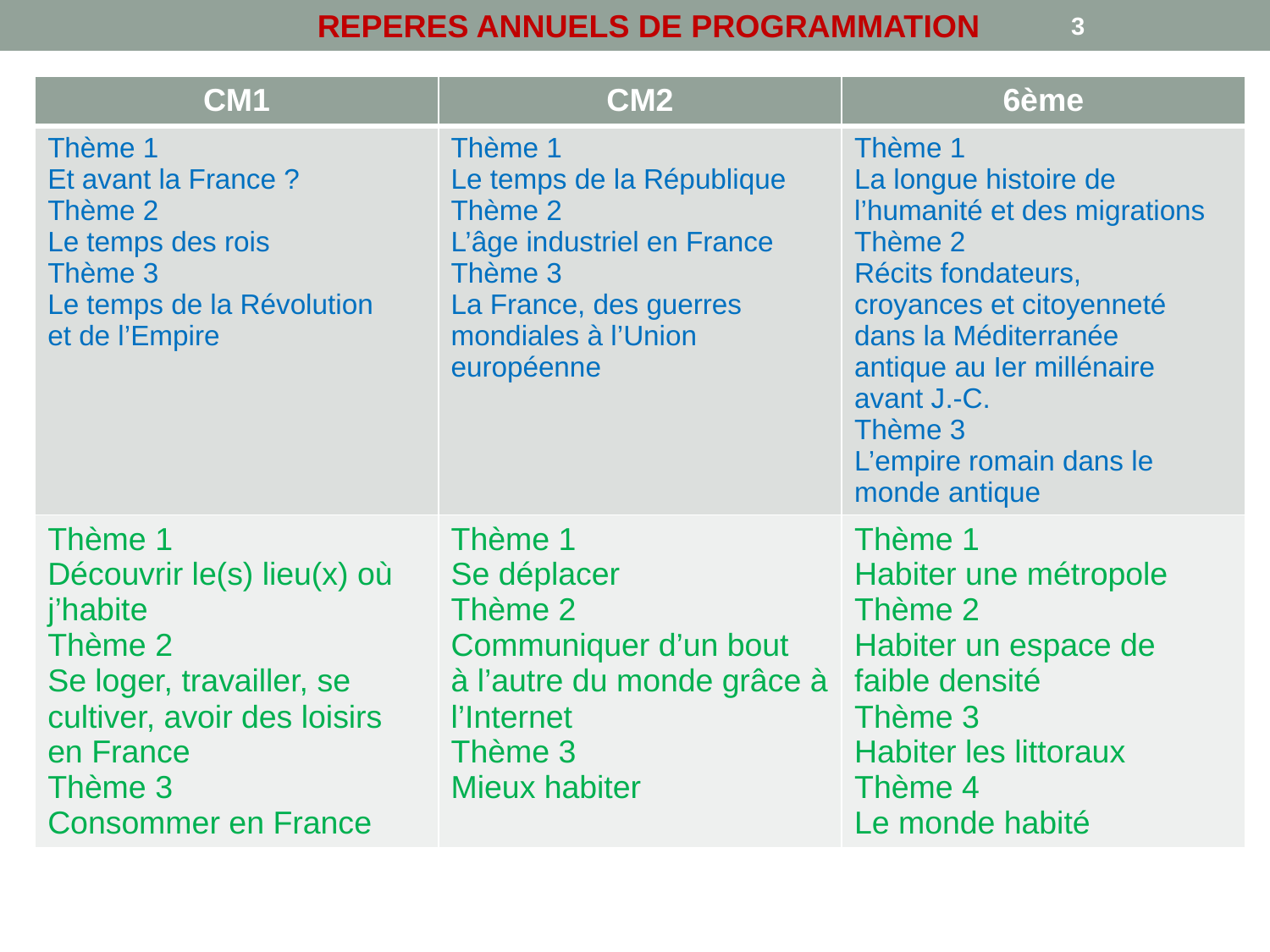

REPERES ANNUELS DE PROGRAMMATION

3
| CM1 | CM2 | 6ème |
| --- | --- | --- |
| Thème 1 Et avant la France ? Thème 2 Le temps des rois Thème 3 Le temps de la Révolution et de l’Empire | Thème 1 Le temps de la République Thème 2 L’âge industriel en France Thème 3 La France, des guerres mondiales à l’Union européenne | Thème 1 La longue histoire de l’humanité et des migrations Thème 2 Récits fondateurs, croyances et citoyenneté dans la Méditerranée antique au Ier millénaire avant J.-C. Thème 3 L’empire romain dans le monde antique |
| Thème 1 Découvrir le(s) lieu(x) où j’habite Thème 2 Se loger, travailler, se cultiver, avoir des loisirs en France Thème 3 Consommer en France | Thème 1 Se déplacer Thème 2 Communiquer d’un bout à l’autre du monde grâce à l’Internet Thème 3 Mieux habiter | Thème 1 Habiter une métropole Thème 2 Habiter un espace de faible densité Thème 3 Habiter les littoraux Thème 4 Le monde habité |